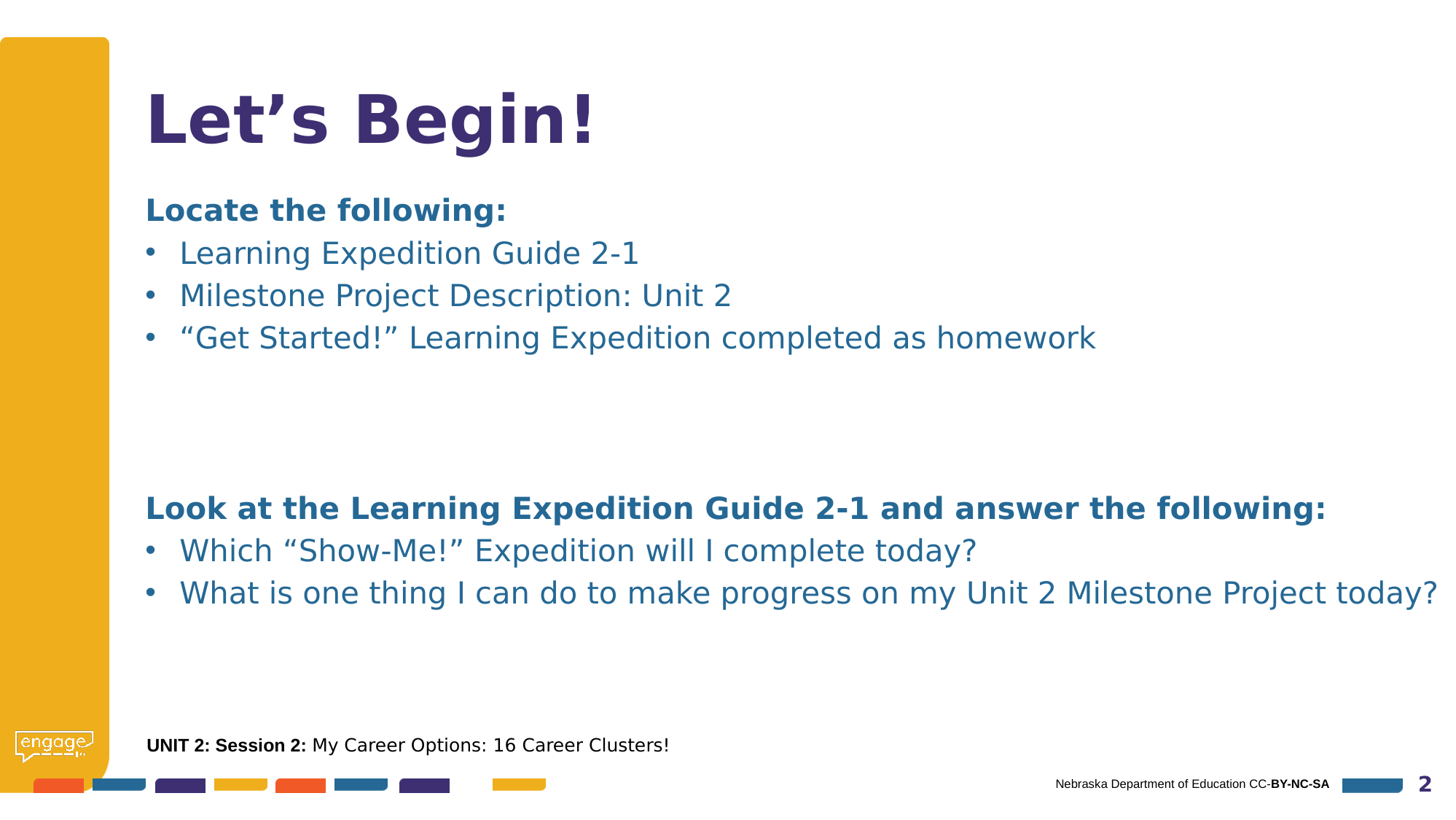

# Let’s Begin!
Locate the following:
Learning Expedition Guide 2-1
Milestone Project Description: Unit 2
“Get Started!” Learning Expedition completed as homework

Look at the Learning Expedition Guide 2-1 and answer the following:
Which “Show-Me!” Expedition will I complete today?
What is one thing I can do to make progress on my Unit 2 Milestone Project today?

UNIT 2: Session 2: My Career Options: 16 Career Clusters!